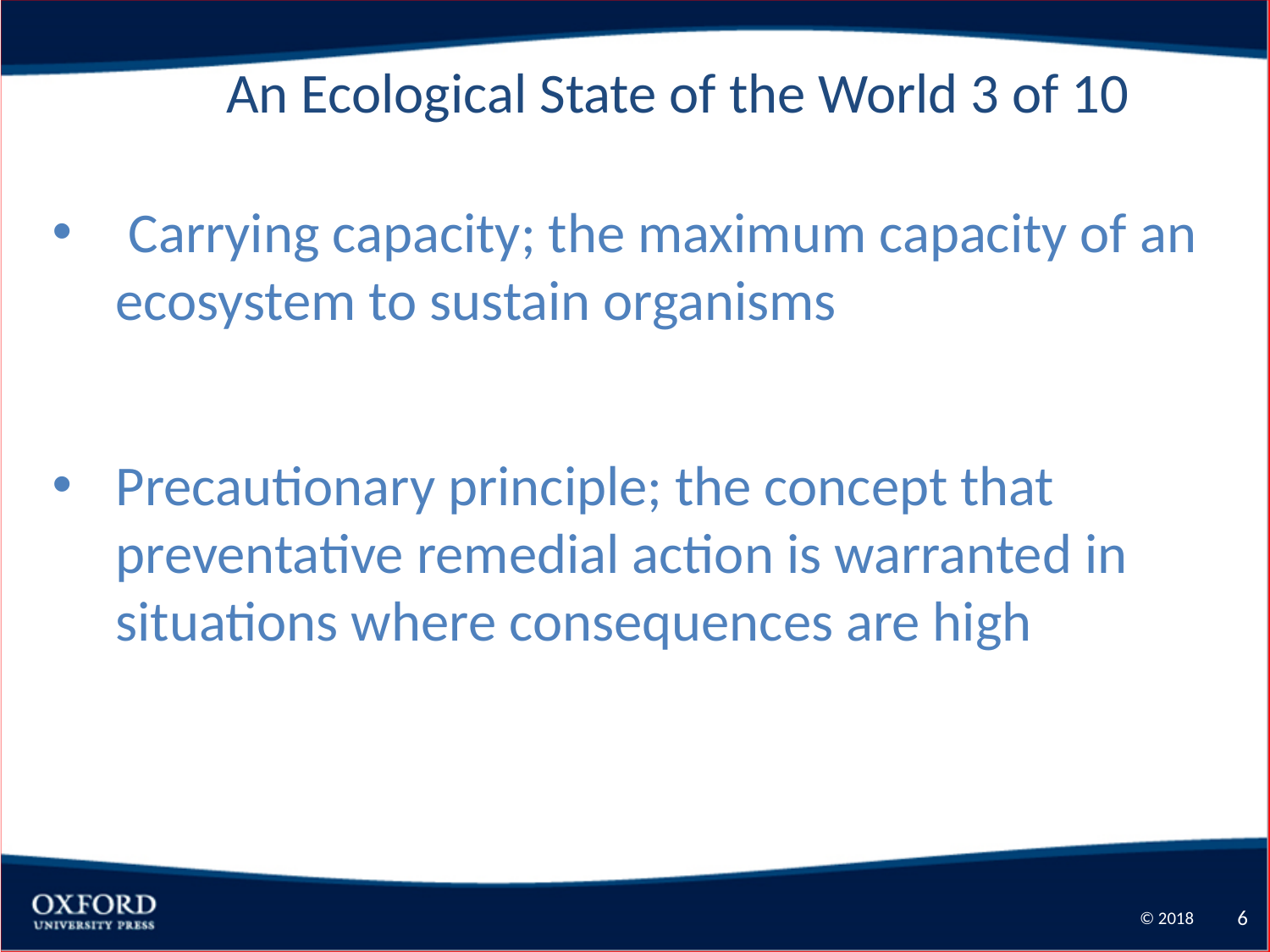

An Ecological State of the World 3 of 10
 Carrying capacity; the maximum capacity of an ecosystem to sustain organisms

Precautionary principle; the concept that preventative remedial action is warranted in situations where consequences are high